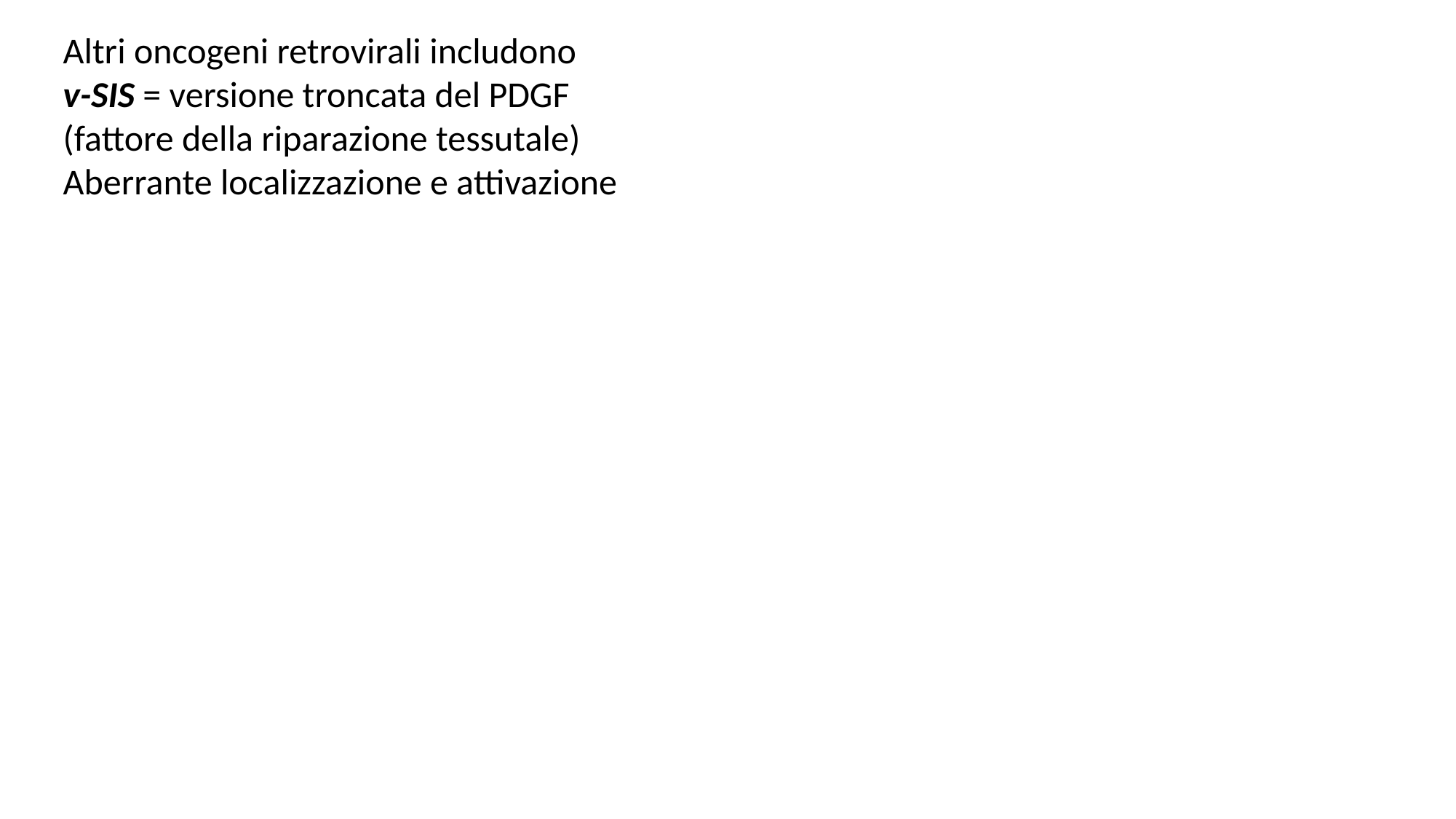

Altri oncogeni retrovirali includono
v-SIS = versione troncata del PDGF (fattore della riparazione tessutale)
Aberrante localizzazione e attivazione